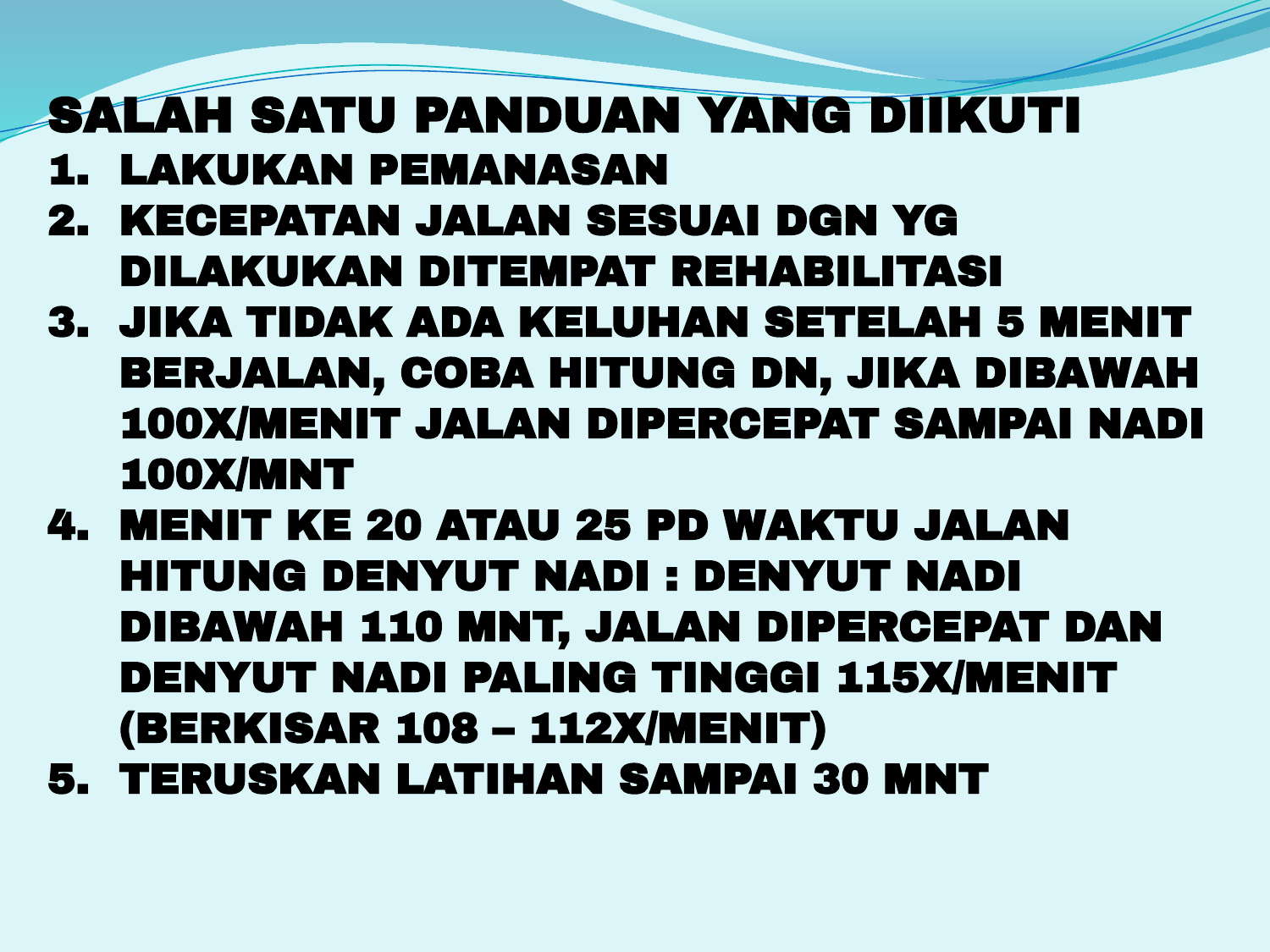

SALAH SATU PANDUAN YANG DIIKUTI
LAKUKAN PEMANASAN
KECEPATAN JALAN SESUAI DGN YG DILAKUKAN DITEMPAT REHABILITASI
JIKA TIDAK ADA KELUHAN SETELAH 5 MENIT BERJALAN, COBA HITUNG DN, JIKA DIBAWAH 100X/MENIT JALAN DIPERCEPAT SAMPAI NADI 100X/MNT
MENIT KE 20 ATAU 25 PD WAKTU JALAN HITUNG DENYUT NADI : DENYUT NADI DIBAWAH 110 MNT, JALAN DIPERCEPAT DAN DENYUT NADI PALING TINGGI 115X/MENIT (BERKISAR 108 – 112X/MENIT)
TERUSKAN LATIHAN SAMPAI 30 MNT